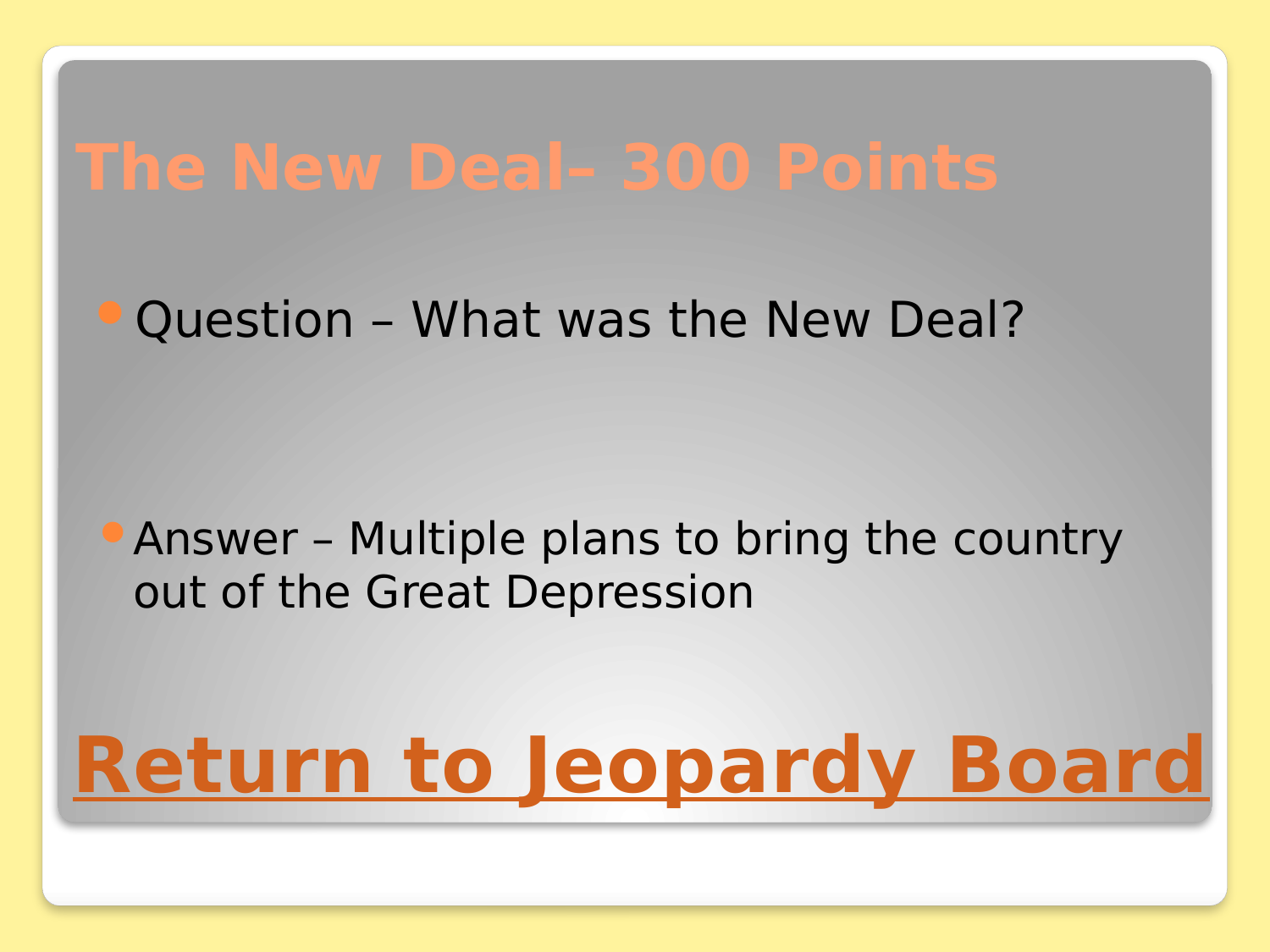

# The New Deal– 300 Points
Question – What was the New Deal?
Answer – Multiple plans to bring the country out of the Great Depression
Return to Jeopardy Board